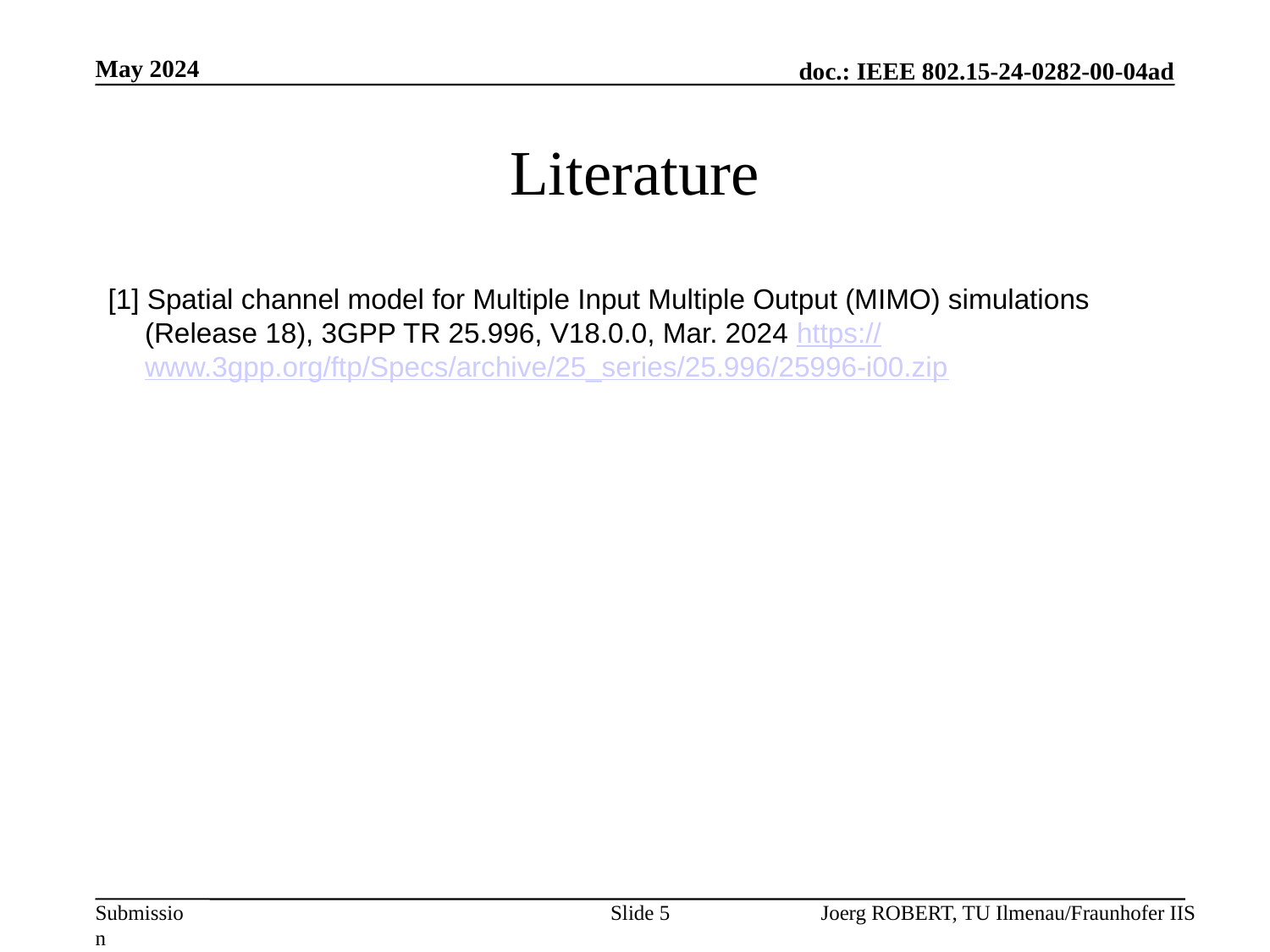

May 2024
# Literature
[1] Spatial channel model for Multiple Input Multiple Output (MIMO) simulations (Release 18), 3GPP TR 25.996, V18.0.0, Mar. 2024 https://www.3gpp.org/ftp/Specs/archive/25_series/25.996/25996-i00.zip

Slide 5
Joerg ROBERT, TU Ilmenau/Fraunhofer IIS